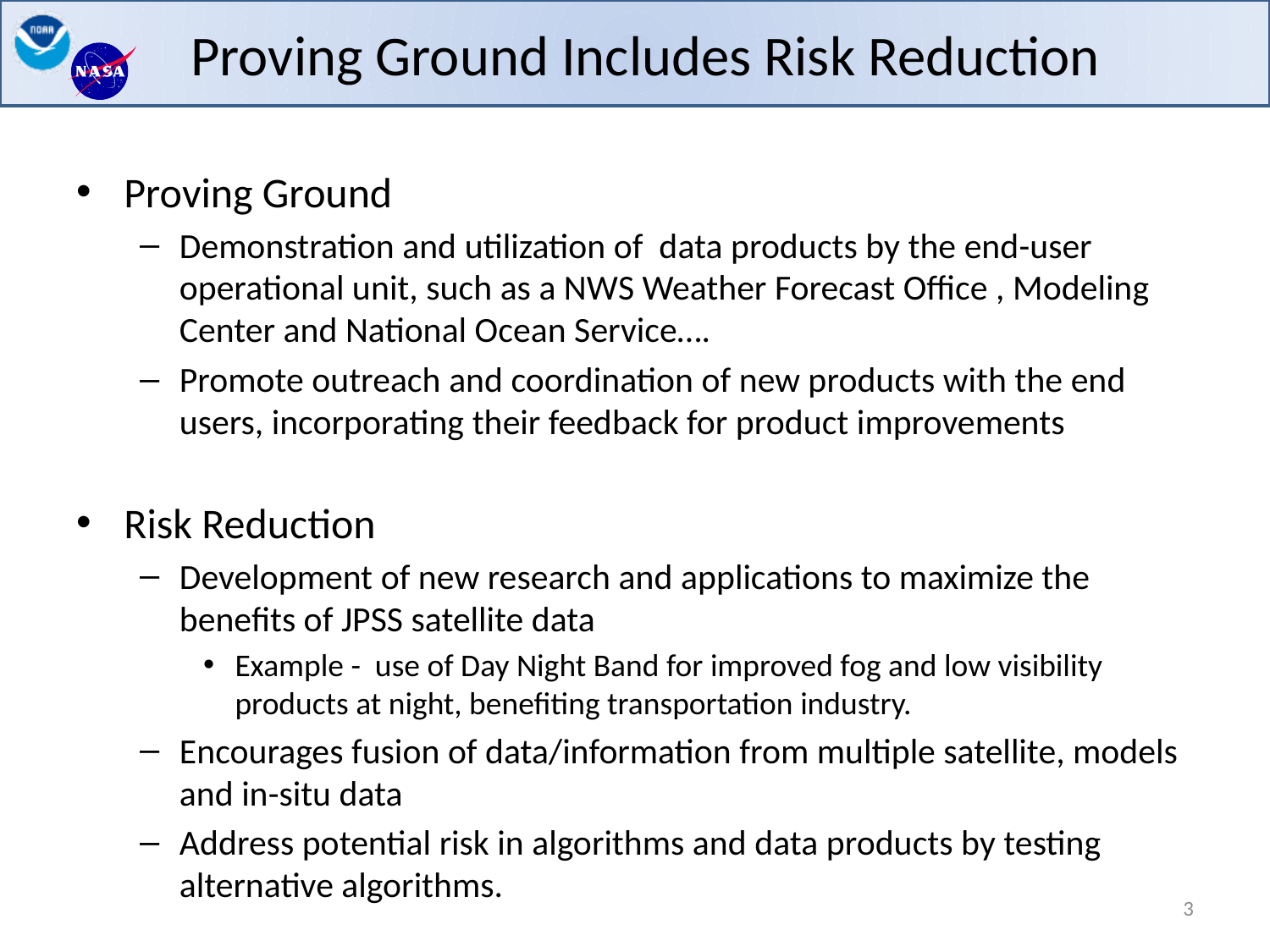

# Proving Ground Includes Risk Reduction
Proving Ground
Demonstration and utilization of  data products by the end-user operational unit, such as a NWS Weather Forecast Office , Modeling Center and National Ocean Service….
Promote outreach and coordination of new products with the end users, incorporating their feedback for product improvements

Risk Reduction
Development of new research and applications to maximize the benefits of JPSS satellite data
Example -  use of Day Night Band for improved fog and low visibility products at night, benefiting transportation industry.
Encourages fusion of data/information from multiple satellite, models and in-situ data
Address potential risk in algorithms and data products by testing alternative algorithms.
3